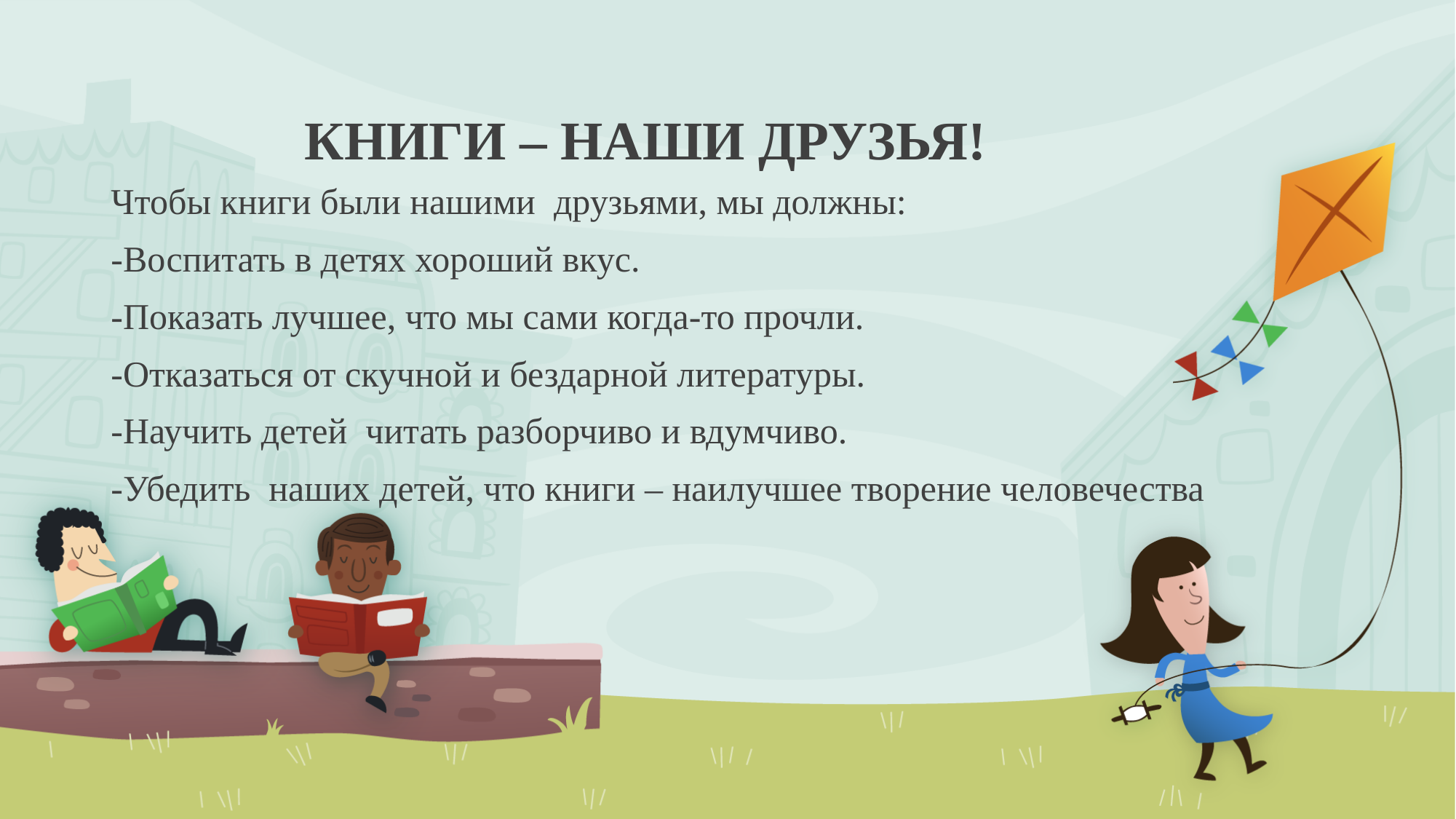

# КНИГИ – НАШИ ДРУЗЬЯ!
Чтобы книги были нашими  друзьями, мы должны:
-Воспитать в детях хороший вкус.
-Показать лучшее, что мы сами когда-то прочли.
-Отказаться от скучной и бездарной литературы.
-Научить детей  читать разборчиво и вдумчиво.
-Убедить  наших детей, что книги – наилучшее творение человечества